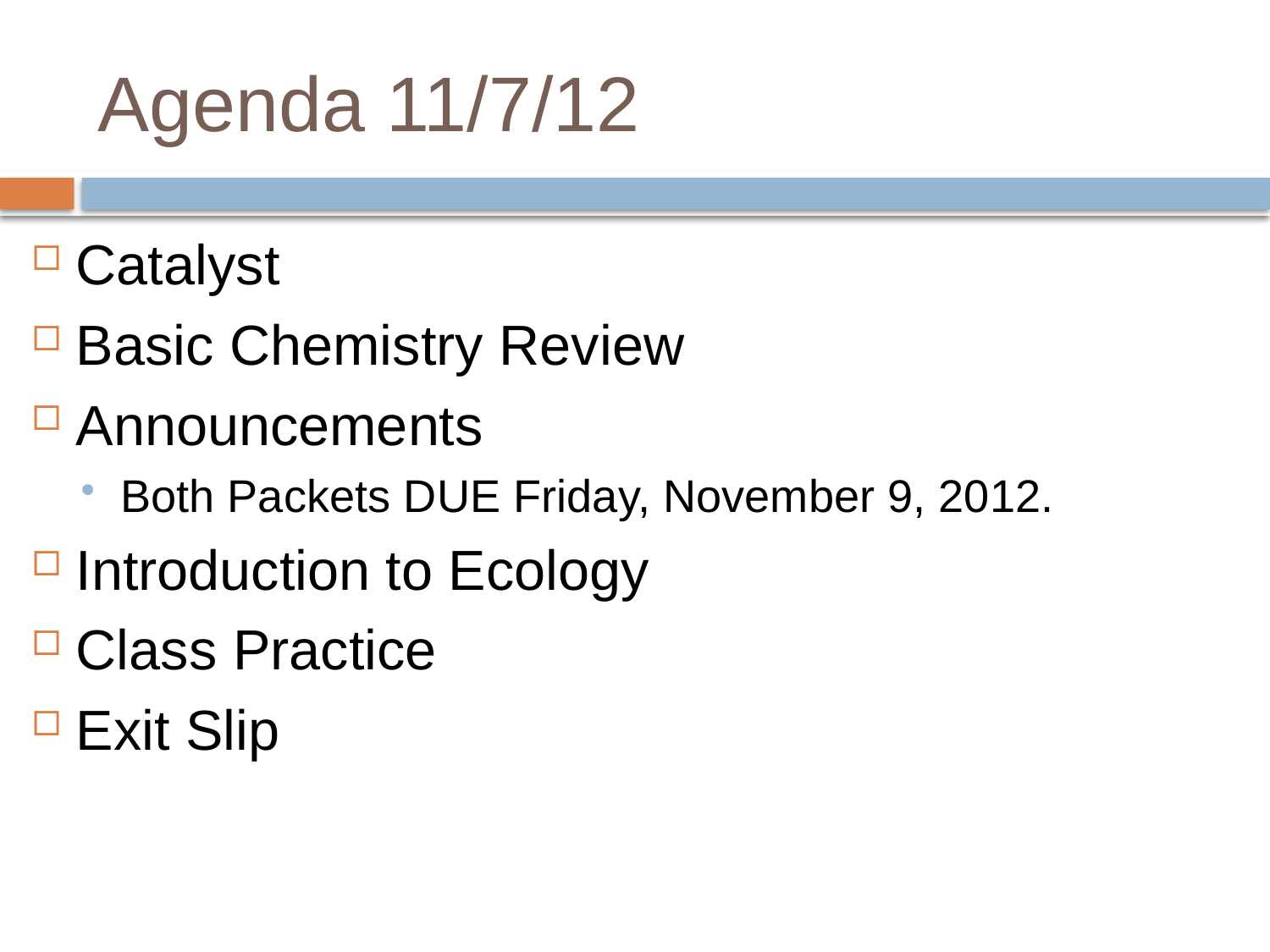

# Agenda 11/7/12
Catalyst
Basic Chemistry Review
Announcements
Both Packets DUE Friday, November 9, 2012.
Introduction to Ecology
Class Practice
Exit Slip